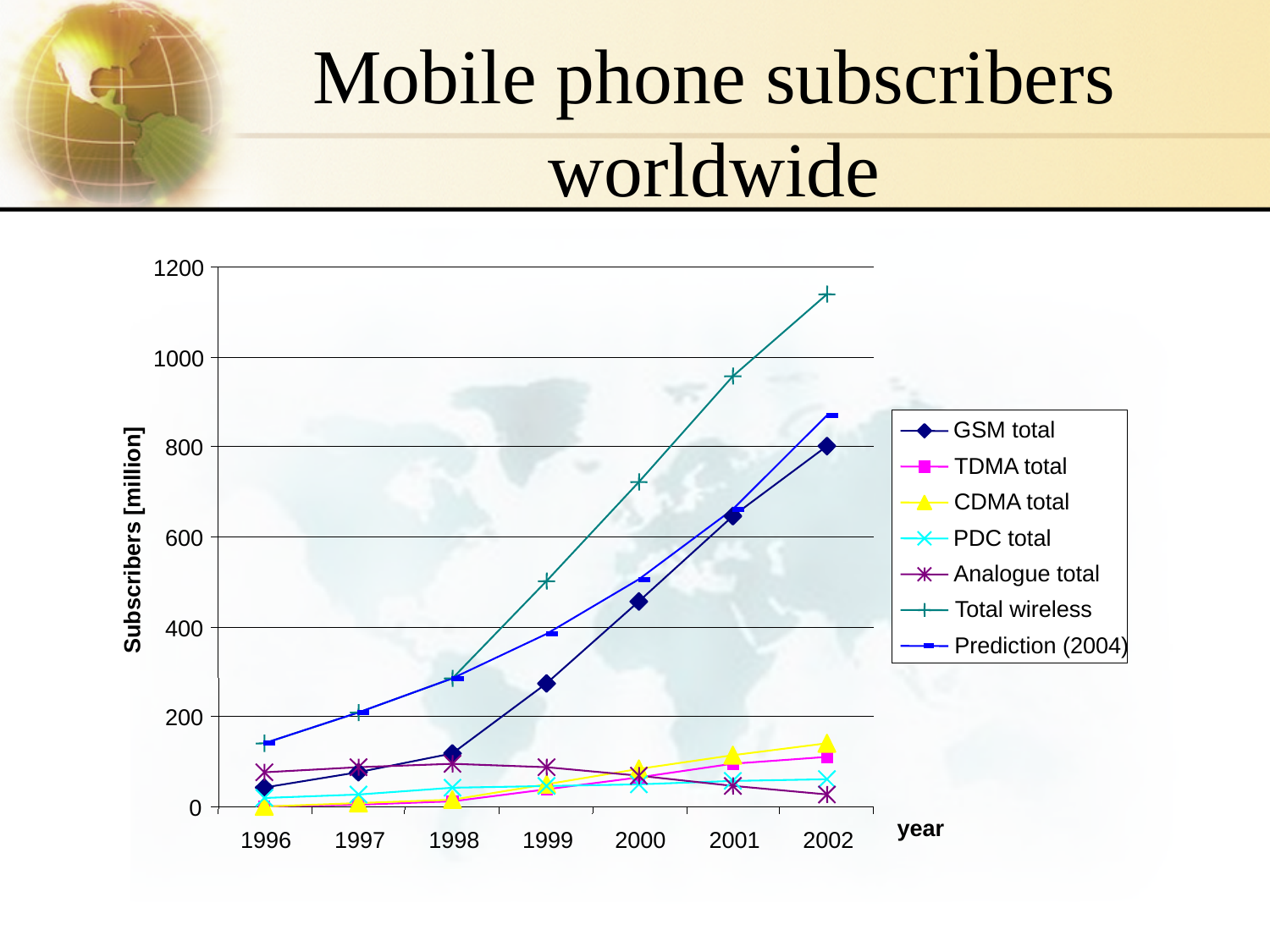

# Mobile phone subscribers worldwide
1200

1000

GSM total

800

TDMA total

CDMA total

600
PDC total
Subscribers [million]

Analogue total

Total wireless

400

Prediction (2004)

200

0

year
1996
1997
1998
1999
2000
2001
2002